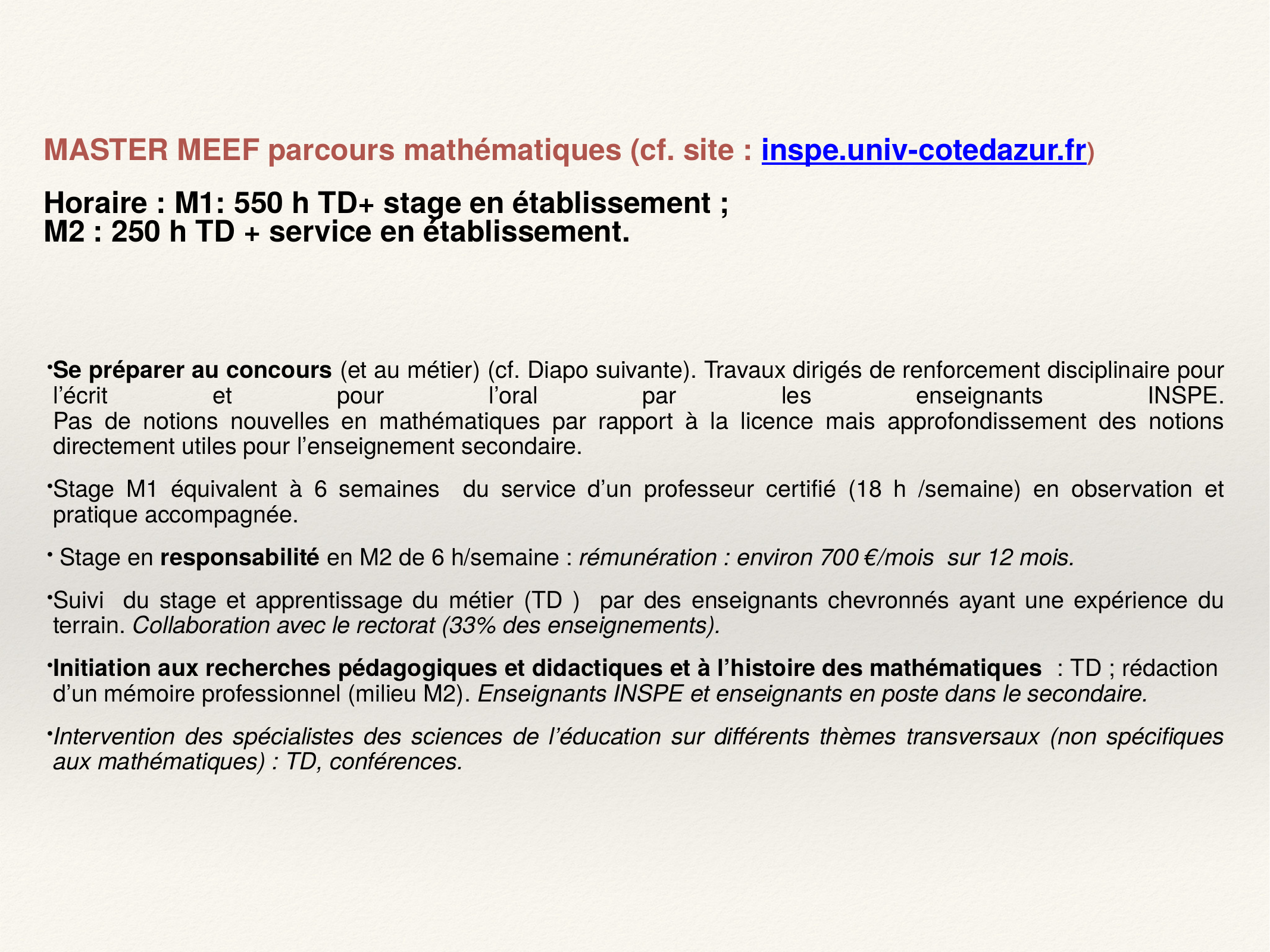

MASTER MEEF parcours mathématiques (cf. site : inspe.univ-cotedazur.fr)
Horaire : M1: 550 h TD+ stage en établissement ;
M2 : 250 h TD + service en établissement.
Se préparer au concours (et au métier) (cf. Diapo suivante). Travaux dirigés de renforcement disciplinaire pour l’écrit et pour l’oral par les enseignants INSPE.
Pas de notions nouvelles en mathématiques par rapport à la licence mais approfondissement des notions directement utiles pour l’enseignement secondaire.
Stage M1 équivalent à 6 semaines  du service d’un professeur certifié (18 h /semaine) en observation et pratique accompagnée.
 Stage en responsabilité en M2 de 6 h/semaine : rémunération : environ 700 €/mois  sur 12 mois.
Suivi  du stage et apprentissage du métier (TD )  par des enseignants chevronnés ayant une expérience du terrain. Collaboration avec le rectorat (33% des enseignements).
Initiation aux recherches pédagogiques et didactiques et à l’histoire des mathématiques  : TD ; rédaction  d’un mémoire professionnel (milieu M2). Enseignants INSPE et enseignants en poste dans le secondaire.
Intervention des spécialistes des sciences de l’éducation sur différents thèmes transversaux (non spécifiques aux mathématiques) : TD, conférences.